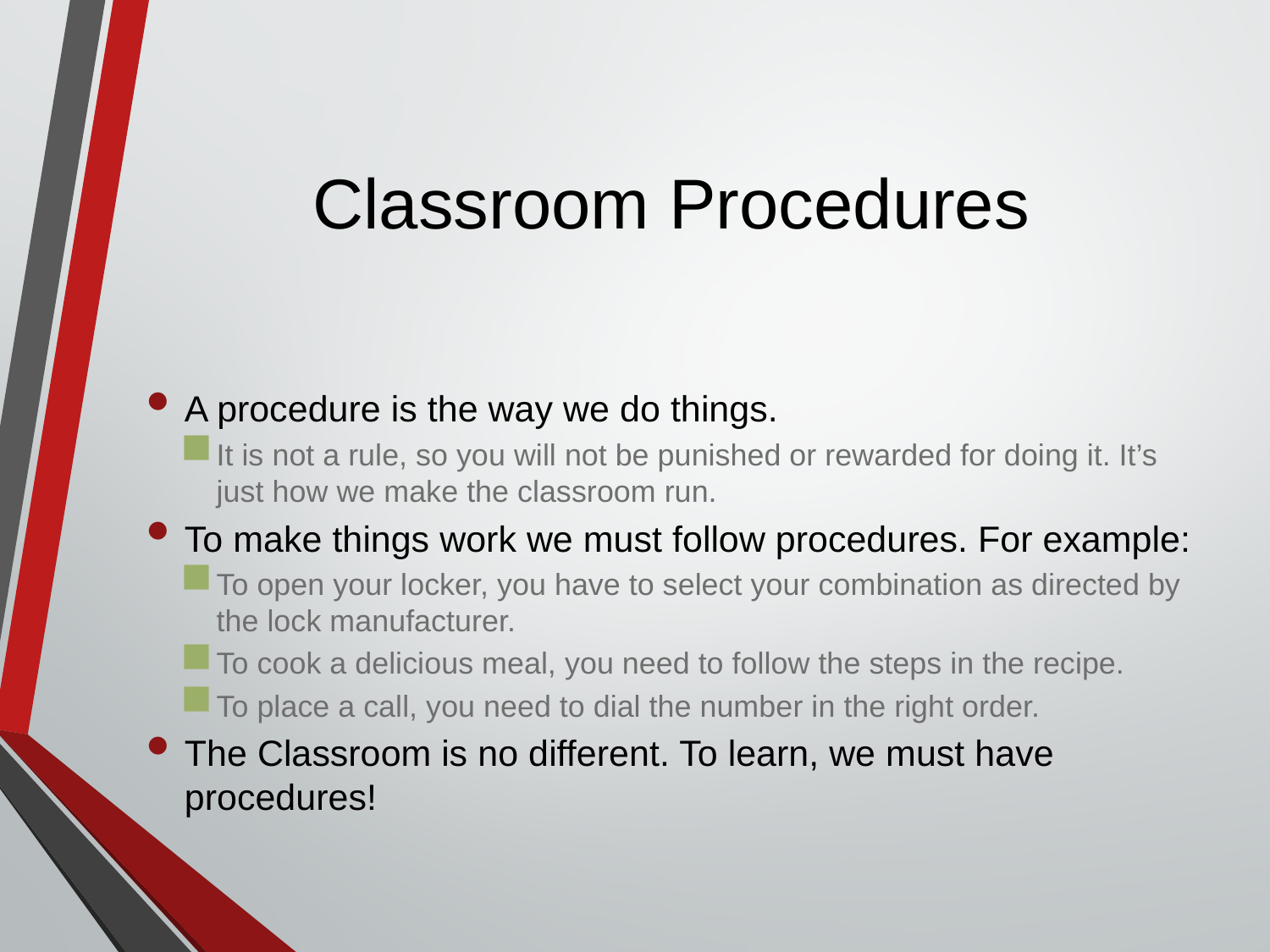

# Classroom Procedures
A procedure is the way we do things.
It is not a rule, so you will not be punished or rewarded for doing it. It’s just how we make the classroom run.
To make things work we must follow procedures. For example:
To open your locker, you have to select your combination as directed by the lock manufacturer.
To cook a delicious meal, you need to follow the steps in the recipe.
To place a call, you need to dial the number in the right order.
The Classroom is no different. To learn, we must have procedures!